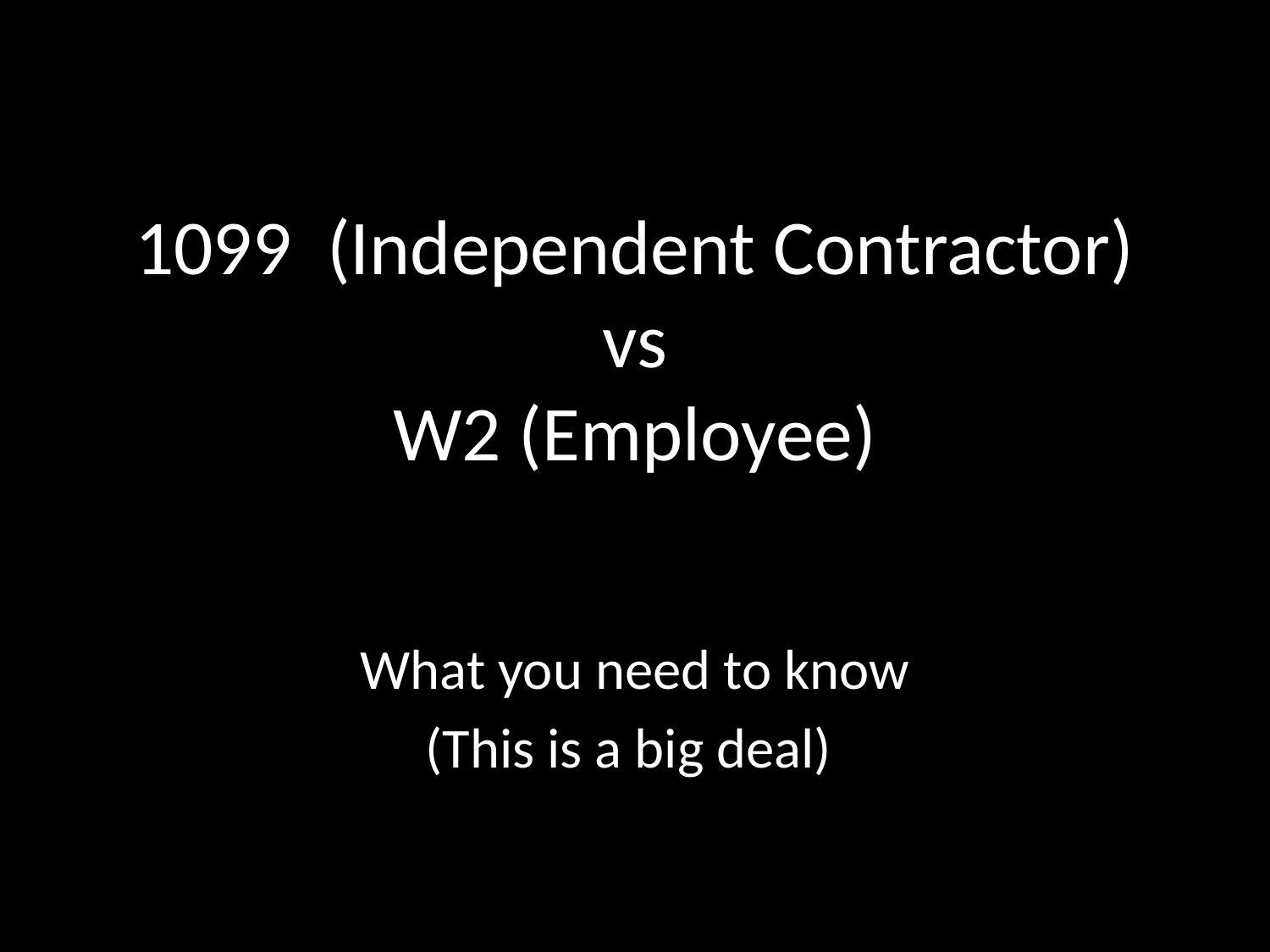

# 1099  (Independent Contractor) vs W2 (Employee)
What you need to know
(This is a big deal)